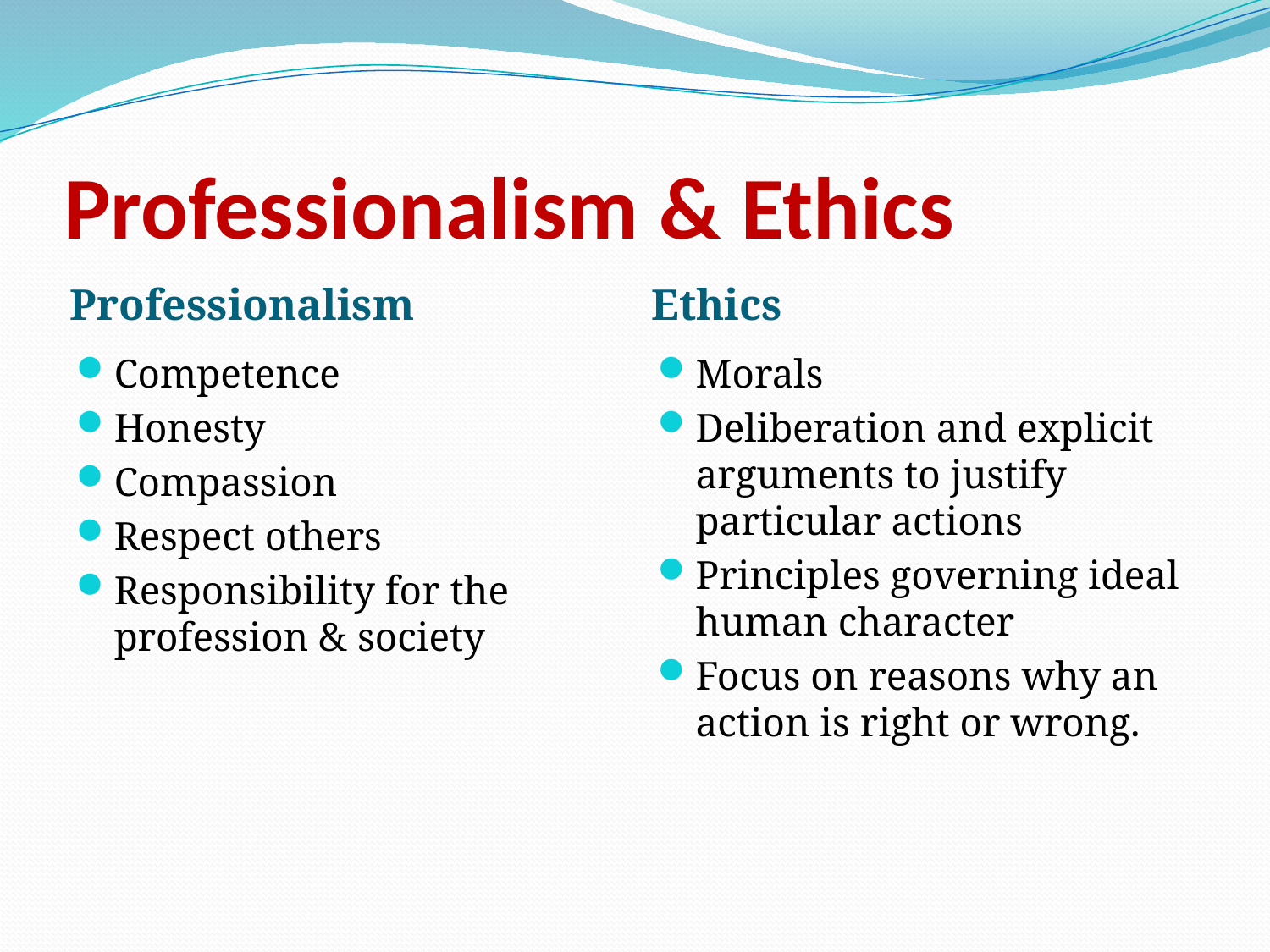

# Professionalism & Ethics
Professionalism
Ethics
Competence
Honesty
Compassion
Respect others
Responsibility for the profession & society
Morals
Deliberation and explicit arguments to justify particular actions
Principles governing ideal human character
Focus on reasons why an action is right or wrong.